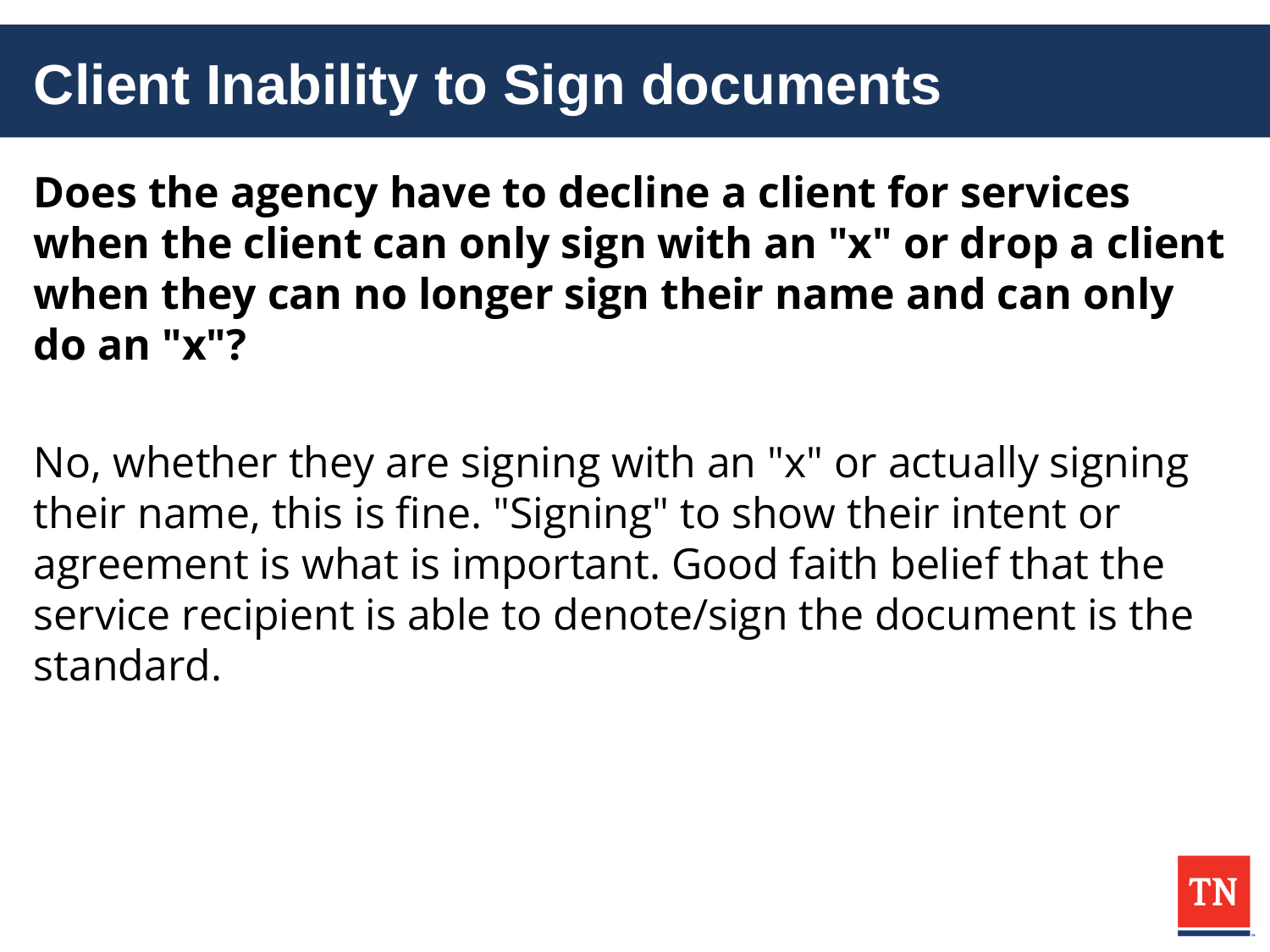

# Client Inability to Sign documents
Does the agency have to decline a client for services when the client can only sign with an "x" or drop a client when they can no longer sign their name and can only do an "x"?

No, whether they are signing with an "x" or actually signing their name, this is fine. "Signing" to show their intent or agreement is what is important. Good faith belief that the service recipient is able to denote/sign the document is the standard.